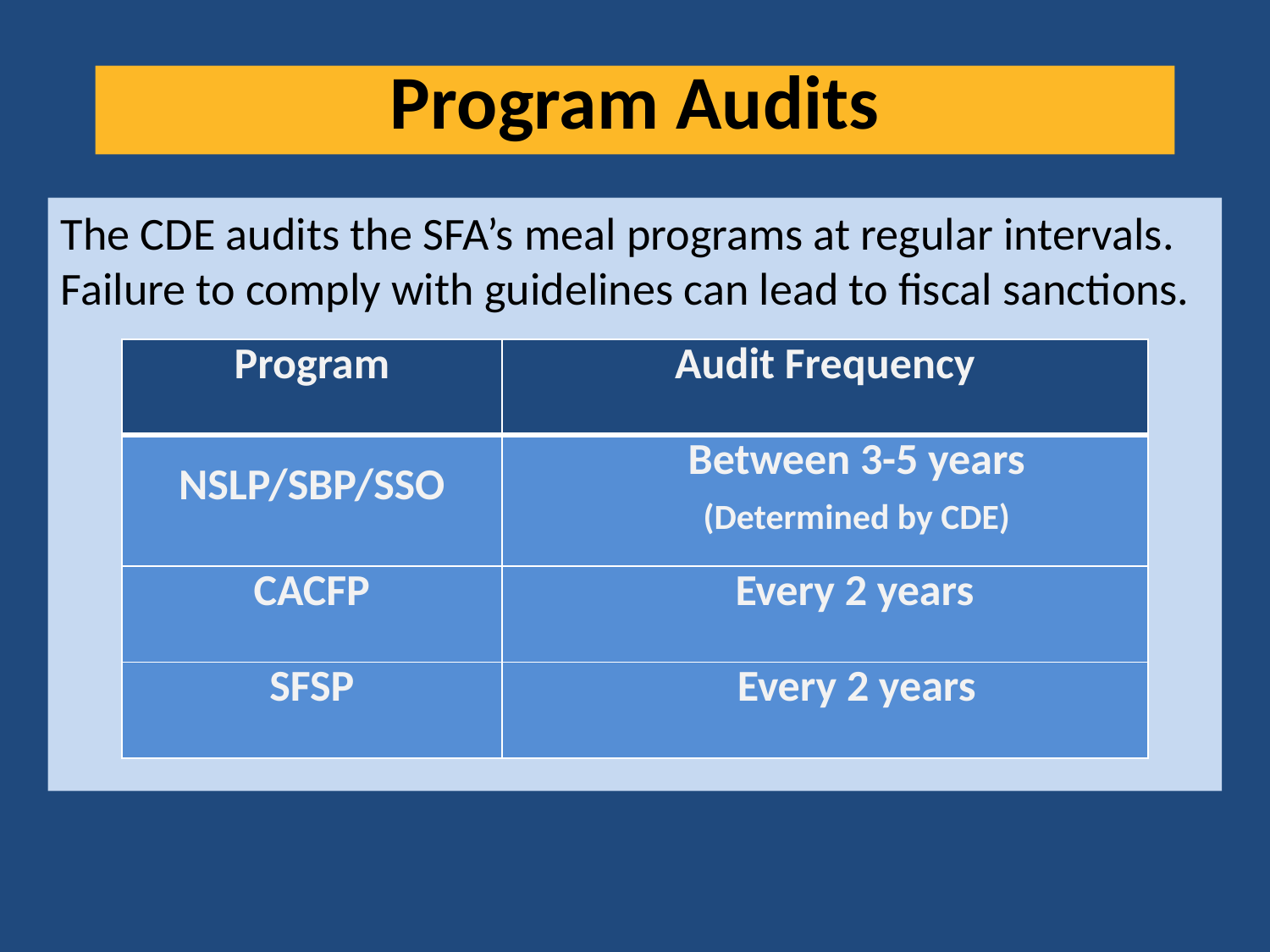

# Program Audits
The CDE audits the SFA’s meal programs at regular intervals. Failure to comply with guidelines can lead to fiscal sanctions.

| Program | Audit Frequency |
| --- | --- |
| NSLP/SBP/SSO | Between 3-5 years (Determined by CDE) |
| CACFP | Every 2 years |
| SFSP | Every 2 years |